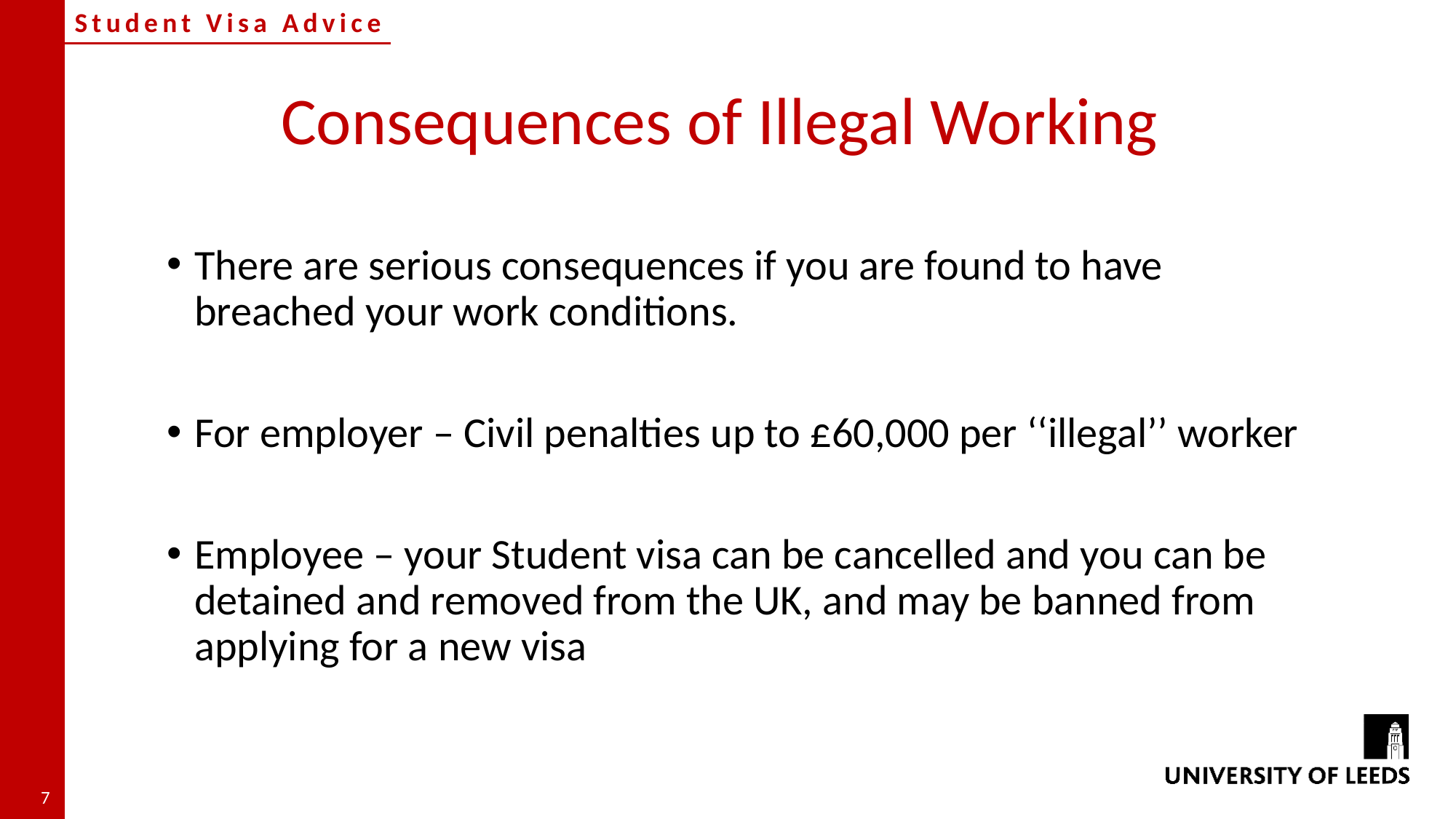

# Consequences of Illegal Working
There are serious consequences if you are found to have breached your work conditions.

For employer – Civil penalties up to £60,000 per ‘‘illegal’’ worker

Employee – your Student visa can be cancelled and you can be detained and removed from the UK, and may be banned from applying for a new visa
7